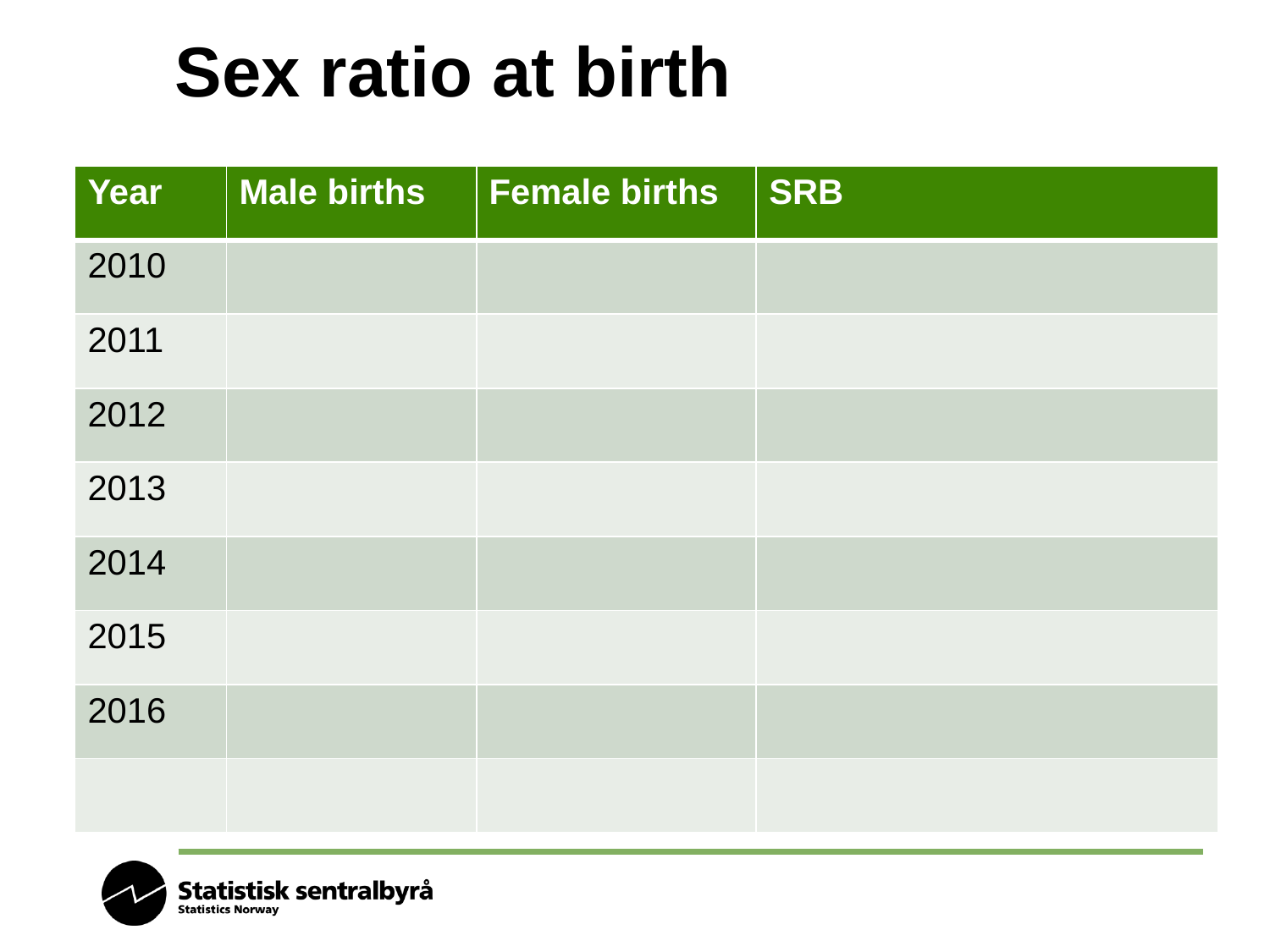

# Sex ratio at birth
| Year | Male births | Female births | SRB |
| --- | --- | --- | --- |
| 2010 |  |  |  |
| 2011 |  |  |  |
| 2012 |  |  |  |
| 2013 |  |  |  |
| 2014 |  |  |  |
| 2015 |  |  |  |
| 2016 |  |  |  |
|  |  |  |  |